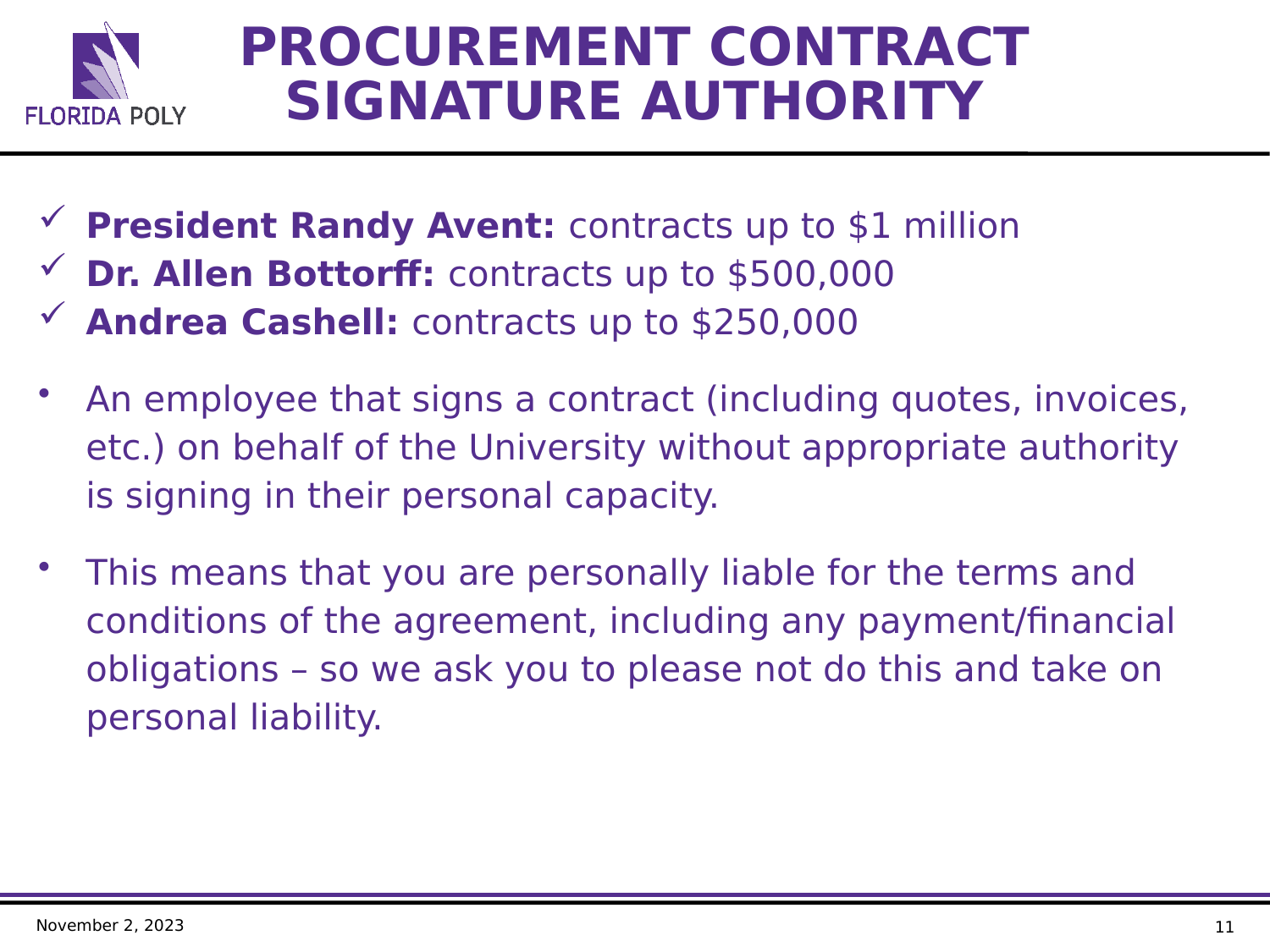

# PROCUREMENT CONTRACT SIGNATURE AUTHORITY
President Randy Avent: contracts up to $1 million
Dr. Allen Bottorff: contracts up to $500,000
Andrea Cashell: contracts up to $250,000

An employee that signs a contract (including quotes, invoices, etc.) on behalf of the University without appropriate authority is signing in their personal capacity.

This means that you are personally liable for the terms and conditions of the agreement, including any payment/financial obligations – so we ask you to please not do this and take on personal liability.